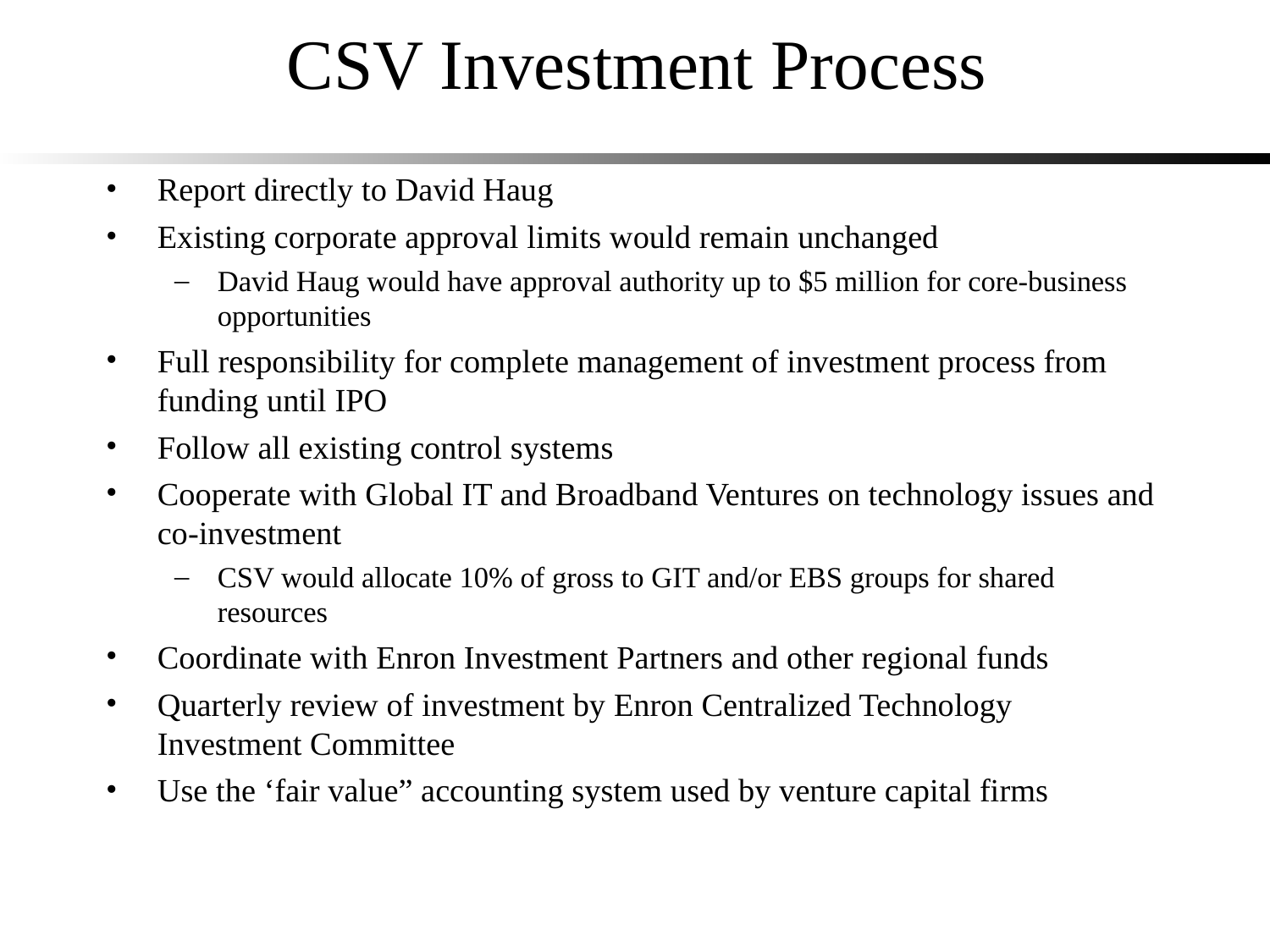

# CSV Investment Process
Report directly to David Haug
Existing corporate approval limits would remain unchanged
David Haug would have approval authority up to $5 million for core-business opportunities
Full responsibility for complete management of investment process from funding until IPO
Follow all existing control systems
Cooperate with Global IT and Broadband Ventures on technology issues and co-investment
CSV would allocate 10% of gross to GIT and/or EBS groups for shared resources
Coordinate with Enron Investment Partners and other regional funds
Quarterly review of investment by Enron Centralized Technology Investment Committee
Use the ‘fair value” accounting system used by venture capital firms